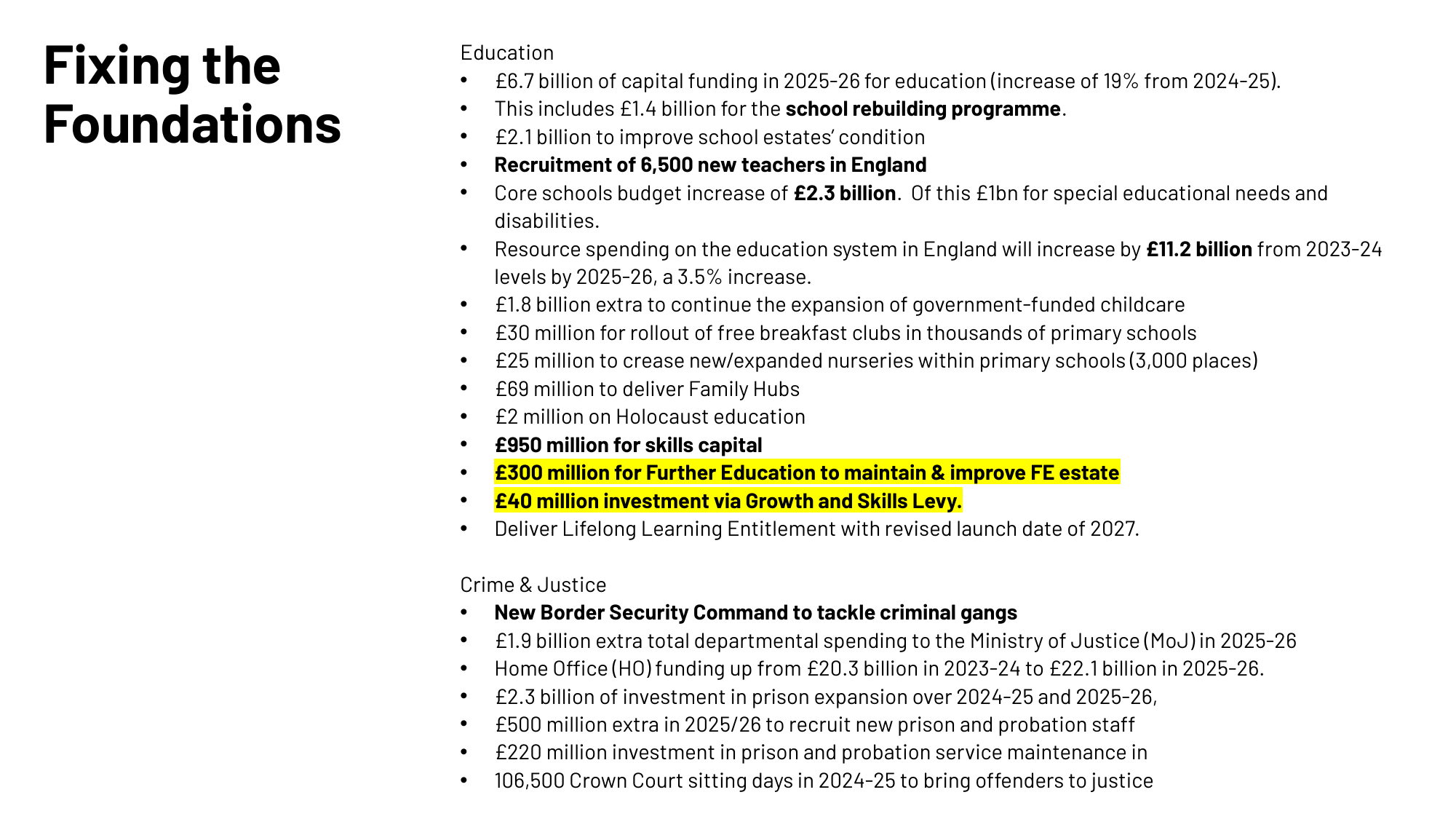

# Fixing the Foundations
Education
£6.7 billion of capital funding in 2025-26 for education (increase of 19% from 2024-25).
This includes £1.4 billion for the school rebuilding programme.
£2.1 billion to improve school estates’ condition
Recruitment of 6,500 new teachers in England
Core schools budget increase of £2.3 billion.  Of this £1bn for special educational needs and disabilities.
Resource spending on the education system in England will increase by £11.2 billion from 2023-24 levels by 2025-26, a 3.5% increase.
£1.8 billion extra to continue the expansion of government-funded childcare
£30 million for rollout of free breakfast clubs in thousands of primary schools
£25 million to crease new/expanded nurseries within primary schools (3,000 places)
£69 million to deliver Family Hubs
£2 million on Holocaust education
£950 million for skills capital
£300 million for Further Education to maintain & improve FE estate
£40 million investment via Growth and Skills Levy.
Deliver Lifelong Learning Entitlement with revised launch date of 2027.

Crime & Justice
New Border Security Command to tackle criminal gangs
£1.9 billion extra total departmental spending to the Ministry of Justice (MoJ) in 2025-26
Home Office (HO) funding up from £20.3 billion in 2023-24 to £22.1 billion in 2025-26.
£2.3 billion of investment in prison expansion over 2024-25 and 2025-26,
£500 million extra in 2025/26 to recruit new prison and probation staff
£220 million investment in prison and probation service maintenance in
106,500 Crown Court sitting days in 2024-25 to bring offenders to justice